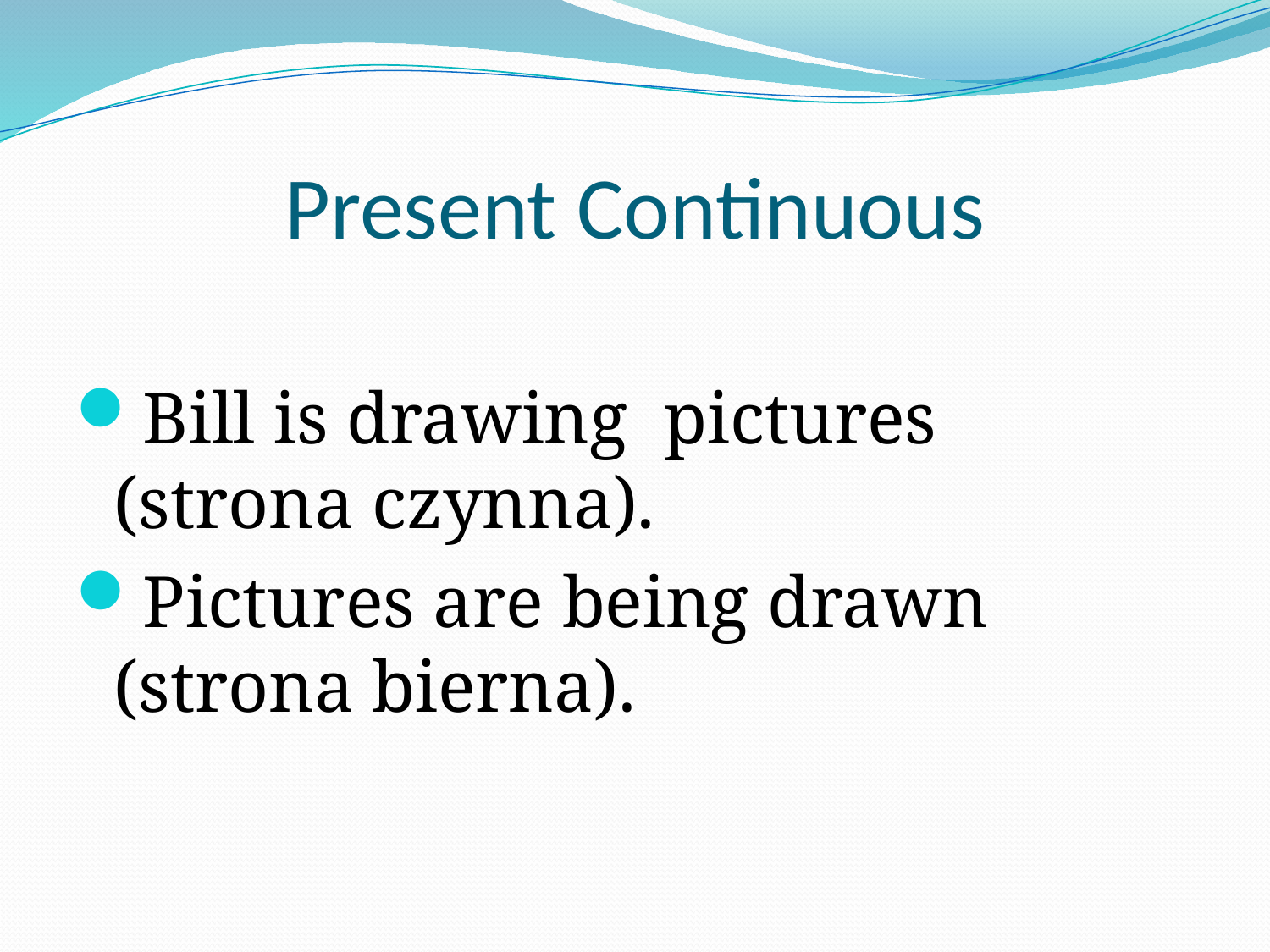

# Present Continuous

Bill is drawing  pictures (strona czynna).
Pictures are being drawn (strona bierna).